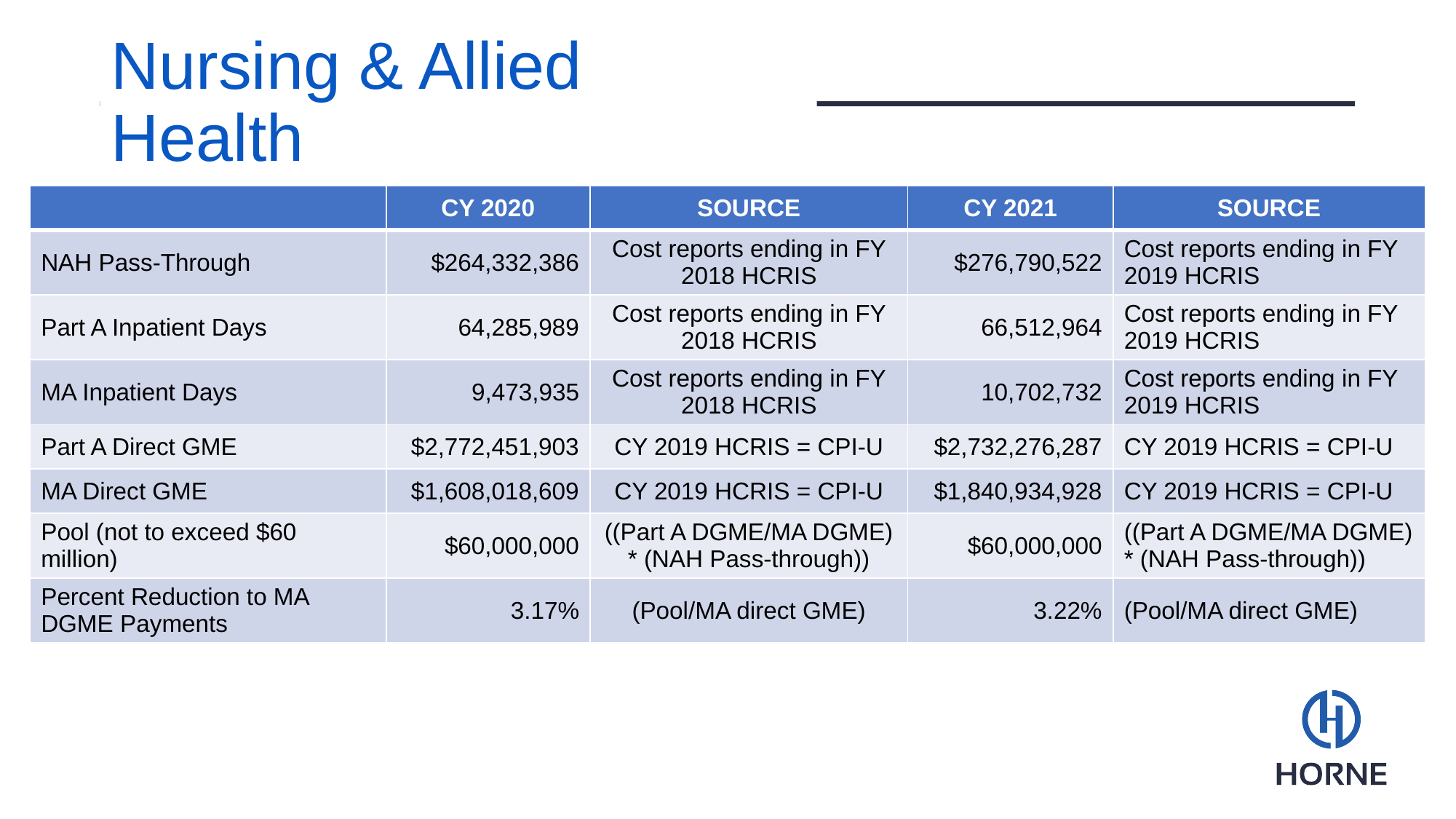

# Nursing & Allied Health
|  | CY 2020 | SOURCE | CY 2021 | SOURCE |
| --- | --- | --- | --- | --- |
| NAH Pass-Through | $264,332,386 | Cost reports ending in FY 2018 HCRIS | $276,790,522 | Cost reports ending in FY 2019 HCRIS |
| Part A Inpatient Days | 64,285,989 | Cost reports ending in FY 2018 HCRIS | 66,512,964 | Cost reports ending in FY 2019 HCRIS |
| MA Inpatient Days | 9,473,935 | Cost reports ending in FY 2018 HCRIS | 10,702,732 | Cost reports ending in FY 2019 HCRIS |
| Part A Direct GME | $2,772,451,903 | CY 2019 HCRIS = CPI-U | $2,732,276,287 | CY 2019 HCRIS = CPI-U |
| MA Direct GME | $1,608,018,609 | CY 2019 HCRIS = CPI-U | $1,840,934,928 | CY 2019 HCRIS = CPI-U |
| Pool (not to exceed $60 million) | $60,000,000 | ((Part A DGME/MA DGME) \* (NAH Pass-through)) | $60,000,000 | ((Part A DGME/MA DGME) \* (NAH Pass-through)) |
| Percent Reduction to MA DGME Payments | 3.17% | (Pool/MA direct GME) | 3.22% | (Pool/MA direct GME) |